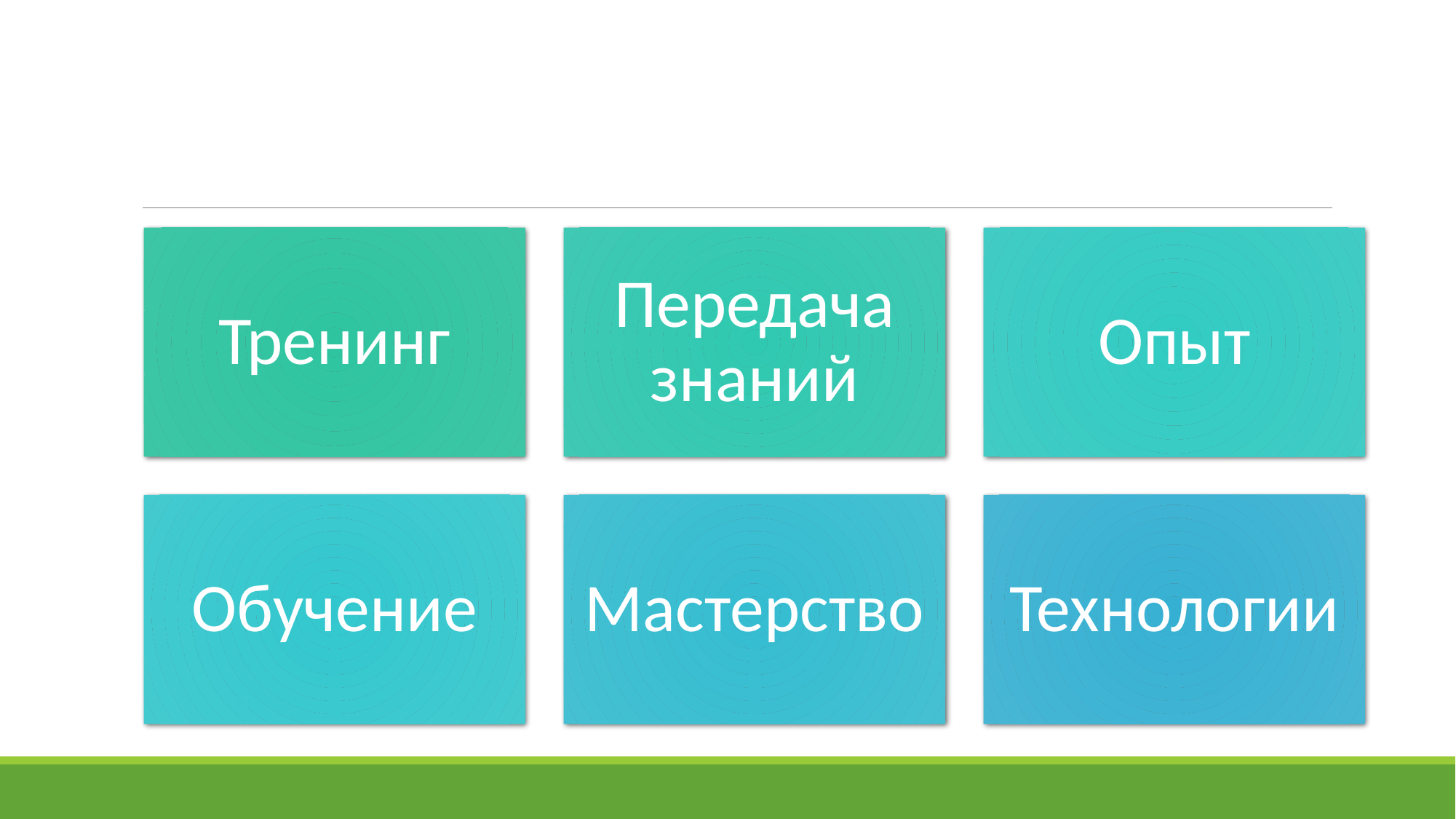

#
Тренинг
Передача знаний
Опыт
Обучение
Мастерство
Технологии